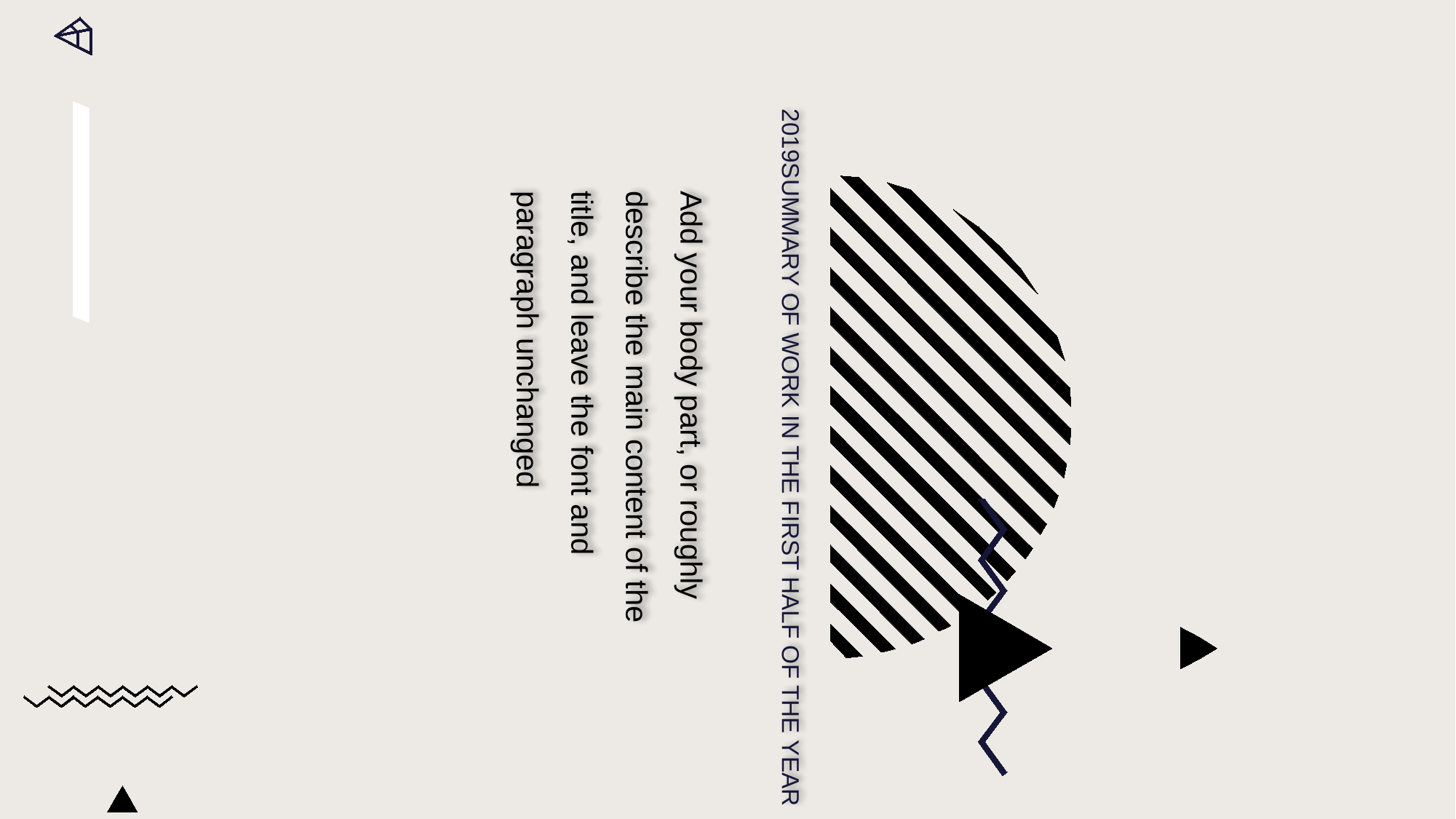

2019SUMMARY OF WORK IN THE FIRST HALF OF THE YEAR

Add your body part, or roughly describe the main content of the title, and leave the font and paragraph unchanged